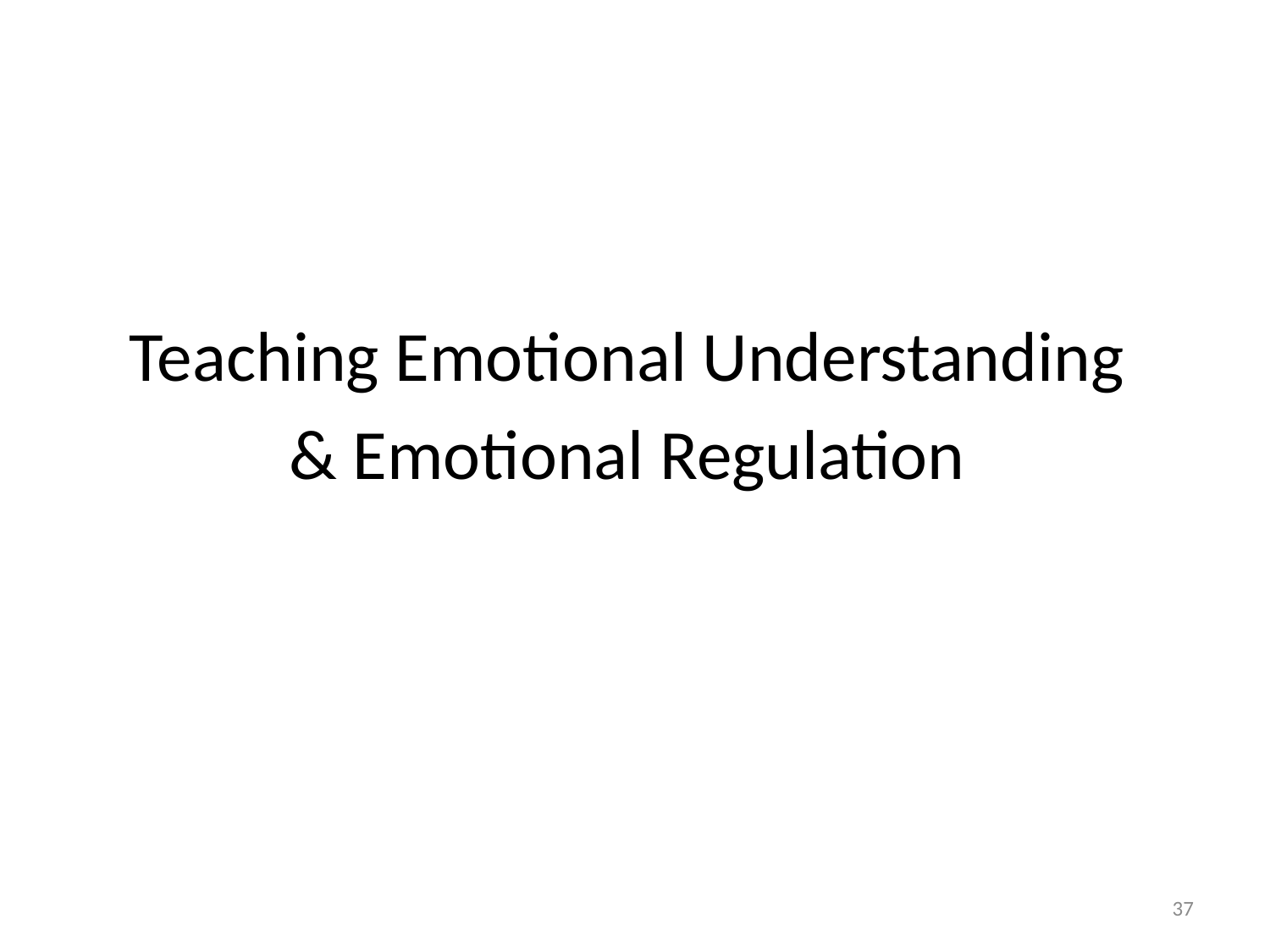

Teaching Emotional Understanding
& Emotional Regulation
37